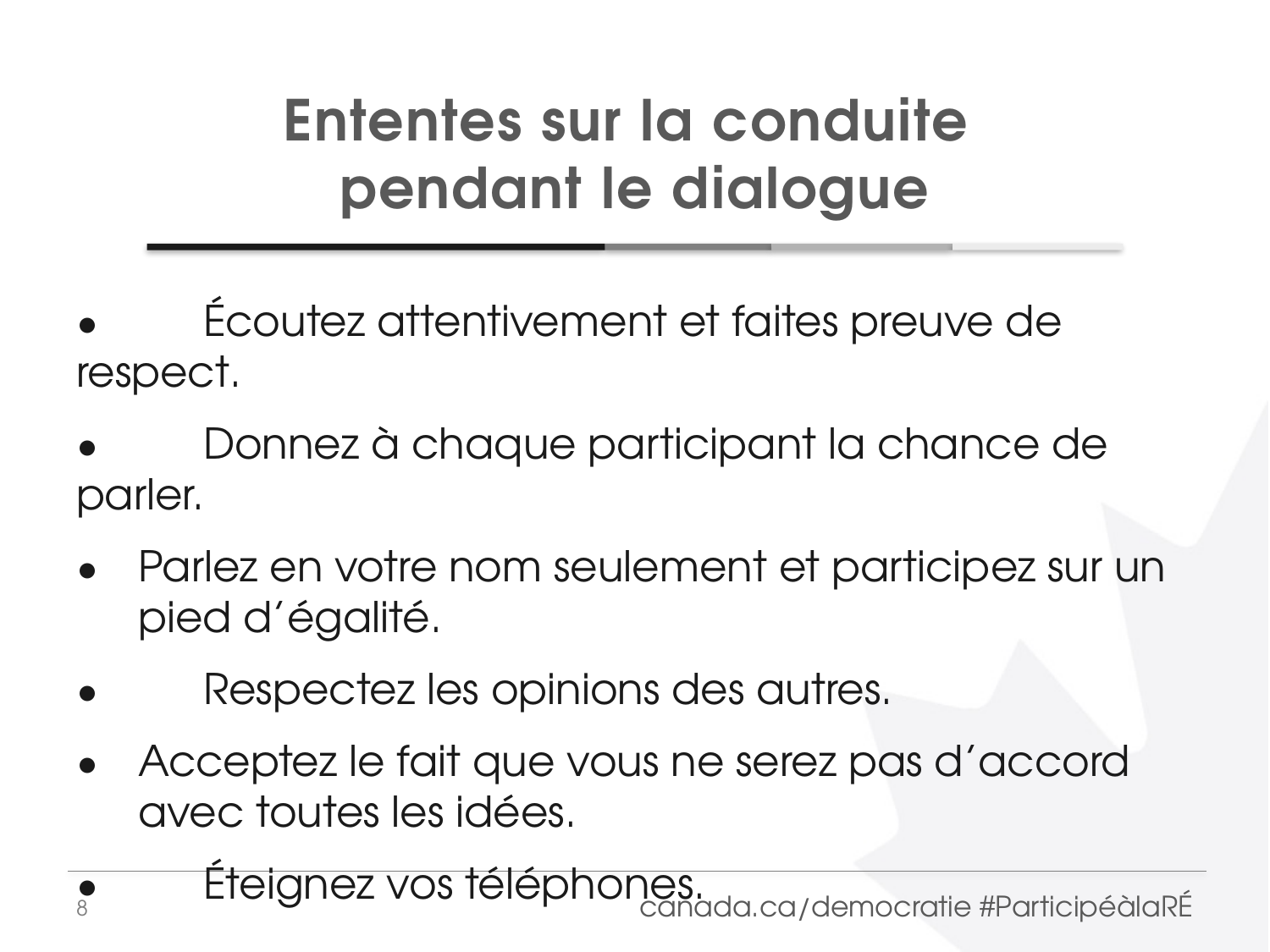

Ententes sur la conduite
pendant le dialogue

•	Écoutez attentivement et faites preuve de respect.
•	Donnez à chaque participant la chance de parler.
•	Parlez en votre nom seulement et participez sur un pied d’égalité.
•	Respectez les opinions des autres.
•	Acceptez le fait que vous ne serez pas d’accord avec toutes les idées.
•	Éteignez vos téléphones.
8
canada.ca/democratie #ParticipéàlaRÉ